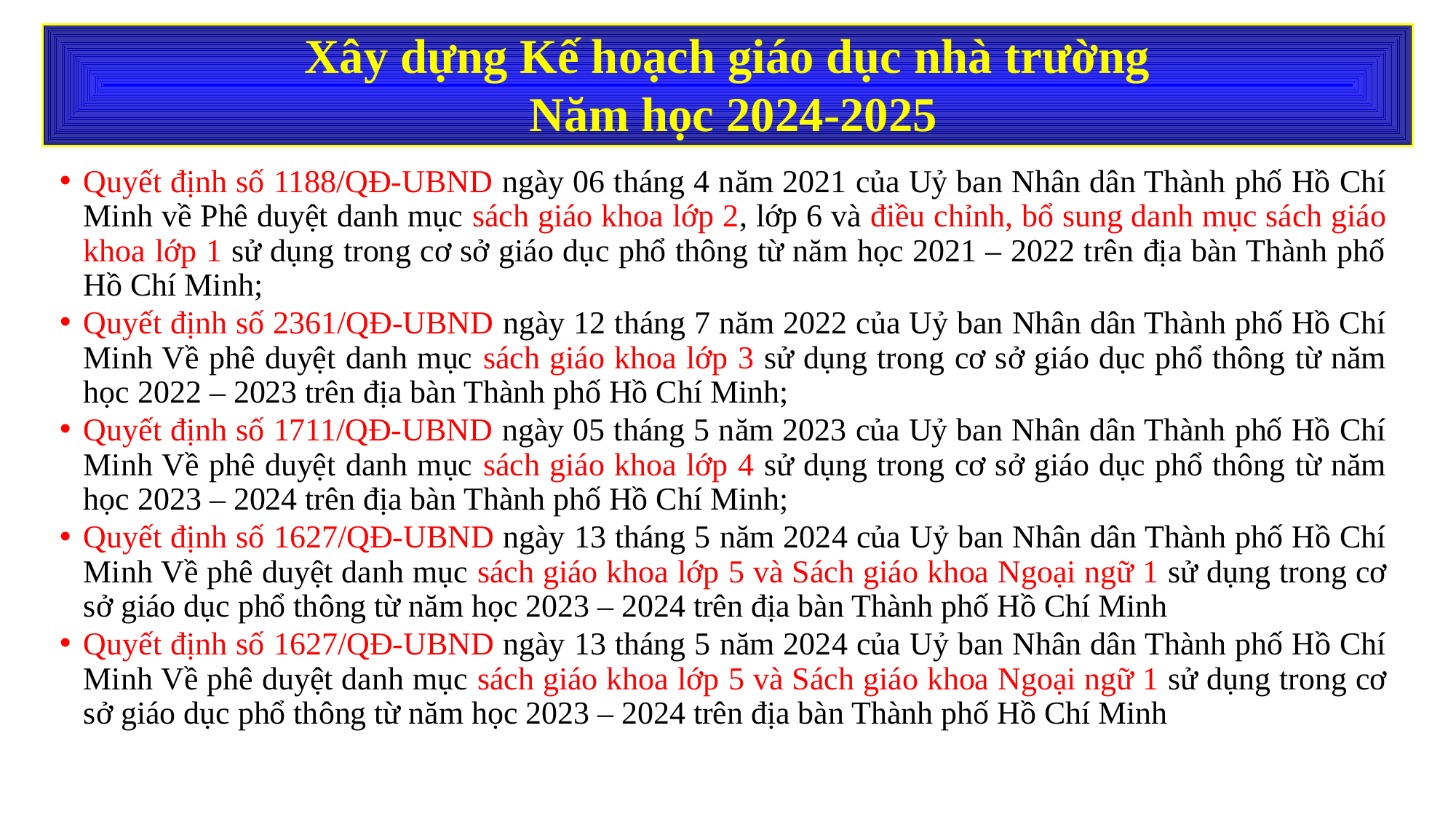

Xây dựng Kế hoạch giáo dục nhà trường
 Năm học 2024-2025
Quyết định số 1188/QĐ-UBND ngày 06 tháng 4 năm 2021 của Uỷ ban Nhân dân Thành phố Hồ Chí Minh về Phê duyệt danh mục sách giáo khoa lớp 2, lớp 6 và điều chỉnh, bổ sung danh mục sách giáo khoa lớp 1 sử dụng trong cơ sở giáo dục phổ thông từ năm học 2021 – 2022 trên địa bàn Thành phố Hồ Chí Minh;
Quyết định số 2361/QĐ-UBND ngày 12 tháng 7 năm 2022 của Uỷ ban Nhân dân Thành phố Hồ Chí Minh Về phê duyệt danh mục sách giáo khoa lớp 3 sử dụng trong cơ sở giáo dục phổ thông từ năm học 2022 – 2023 trên địa bàn Thành phố Hồ Chí Minh;
Quyết định số 1711/QĐ-UBND ngày 05 tháng 5 năm 2023 của Uỷ ban Nhân dân Thành phố Hồ Chí Minh Về phê duyệt danh mục sách giáo khoa lớp 4 sử dụng trong cơ sở giáo dục phổ thông từ năm học 2023 – 2024 trên địa bàn Thành phố Hồ Chí Minh;
Quyết định số 1627/QĐ-UBND ngày 13 tháng 5 năm 2024 của Uỷ ban Nhân dân Thành phố Hồ Chí Minh Về phê duyệt danh mục sách giáo khoa lớp 5 và Sách giáo khoa Ngoại ngữ 1 sử dụng trong cơ sở giáo dục phổ thông từ năm học 2023 – 2024 trên địa bàn Thành phố Hồ Chí Minh
Quyết định số 1627/QĐ-UBND ngày 13 tháng 5 năm 2024 của Uỷ ban Nhân dân Thành phố Hồ Chí Minh Về phê duyệt danh mục sách giáo khoa lớp 5 và Sách giáo khoa Ngoại ngữ 1 sử dụng trong cơ sở giáo dục phổ thông từ năm học 2023 – 2024 trên địa bàn Thành phố Hồ Chí Minh